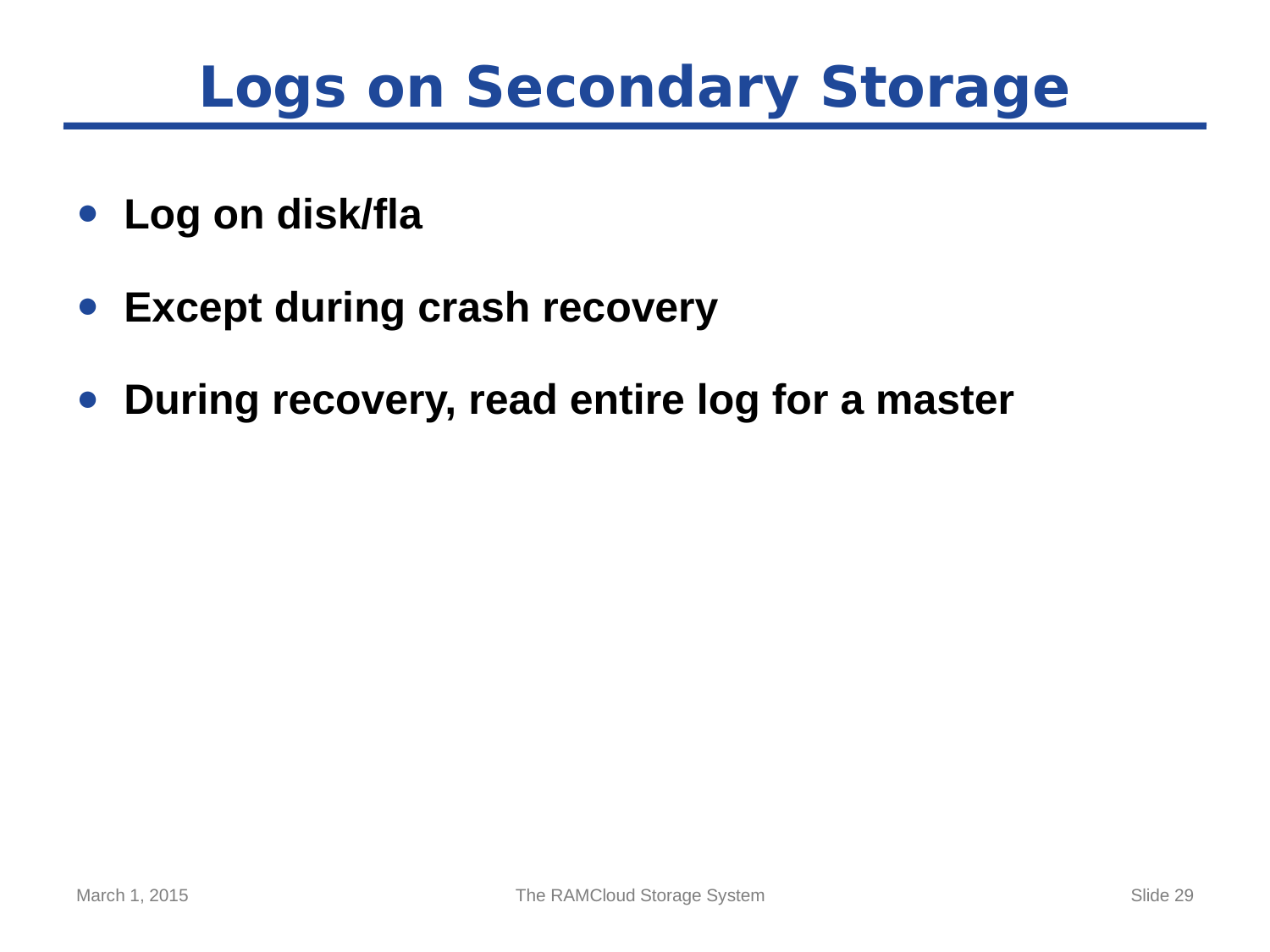

# Logs on Secondary Storage
Log on disk/fla
Except during crash recovery
During recovery, read entire log for a master
March 1, 2015
The RAMCloud Storage System
Slide 29